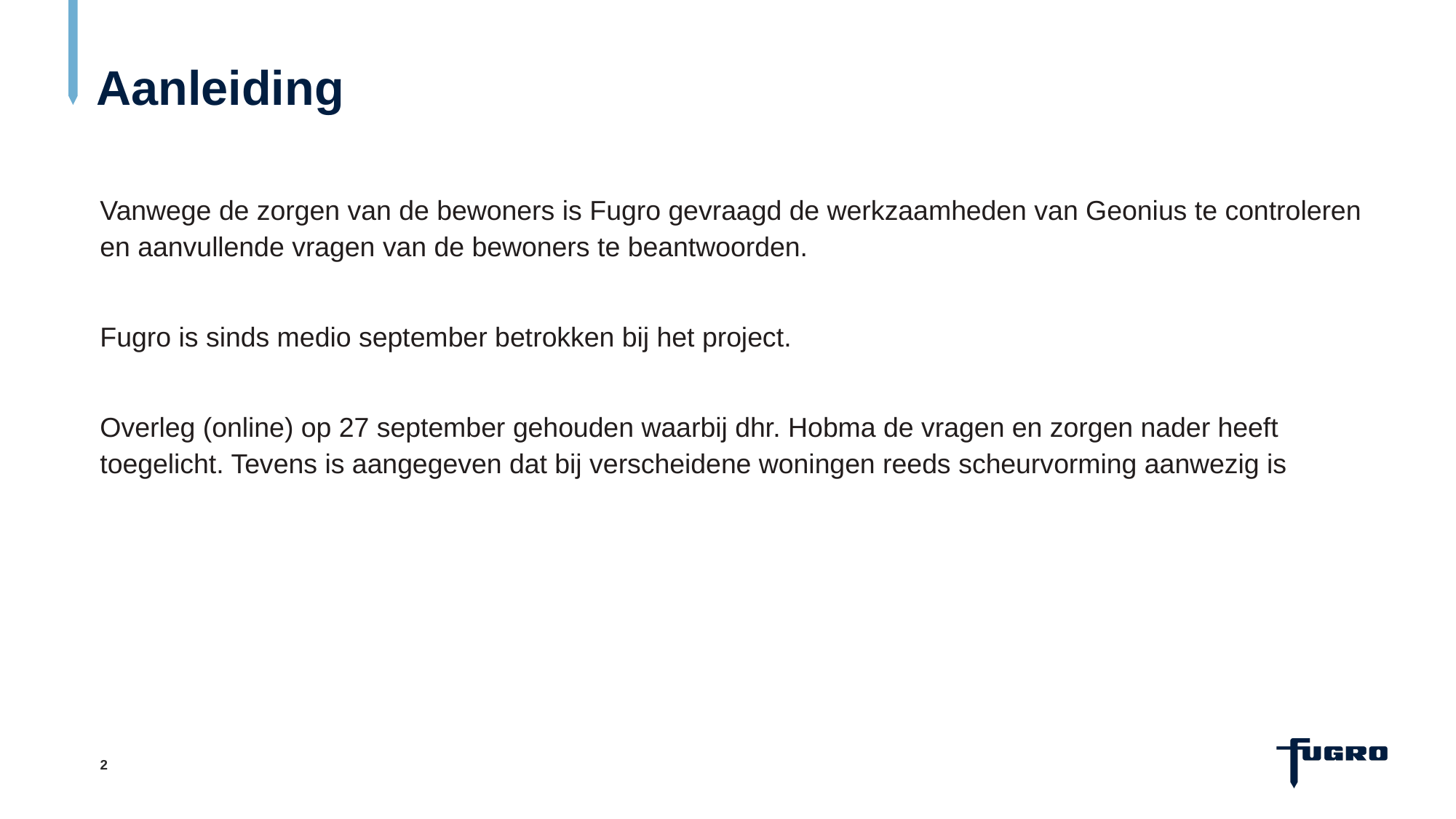

# Aanleiding
Vanwege de zorgen van de bewoners is Fugro gevraagd de werkzaamheden van Geonius te controleren en aanvullende vragen van de bewoners te beantwoorden.

Fugro is sinds medio september betrokken bij het project.

Overleg (online) op 27 september gehouden waarbij dhr. Hobma de vragen en zorgen nader heeft toegelicht. Tevens is aangegeven dat bij verscheidene woningen reeds scheurvorming aanwezig is

2